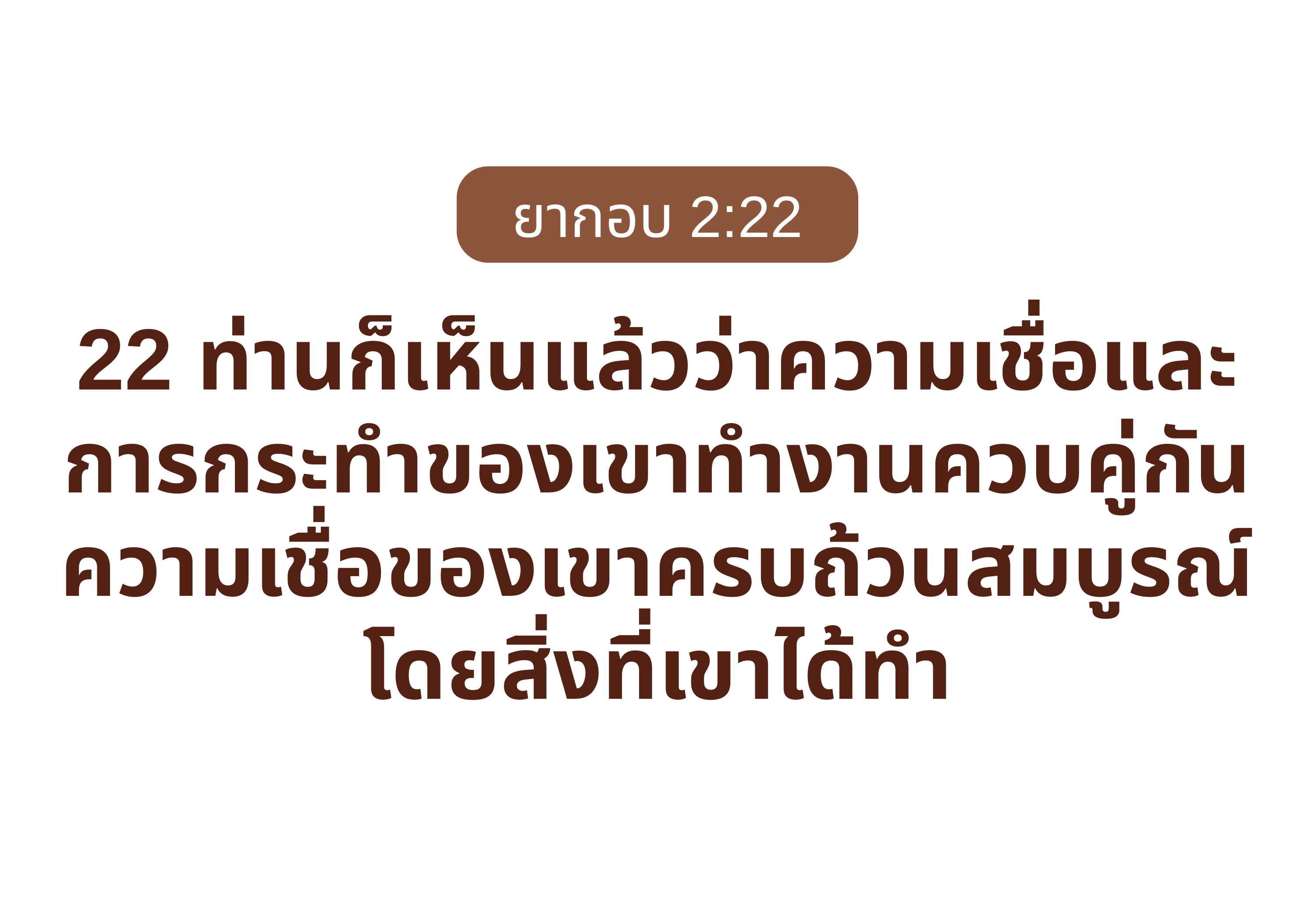

ยากอบ 2:22
22 ท่านก็เห็นแล้วว่าความเชื่อและการกระทำของเขาทำงานควบคู่กัน ความเชื่อของเขาครบถ้วนสมบูรณ์โดยสิ่งที่เขาได้ทำ